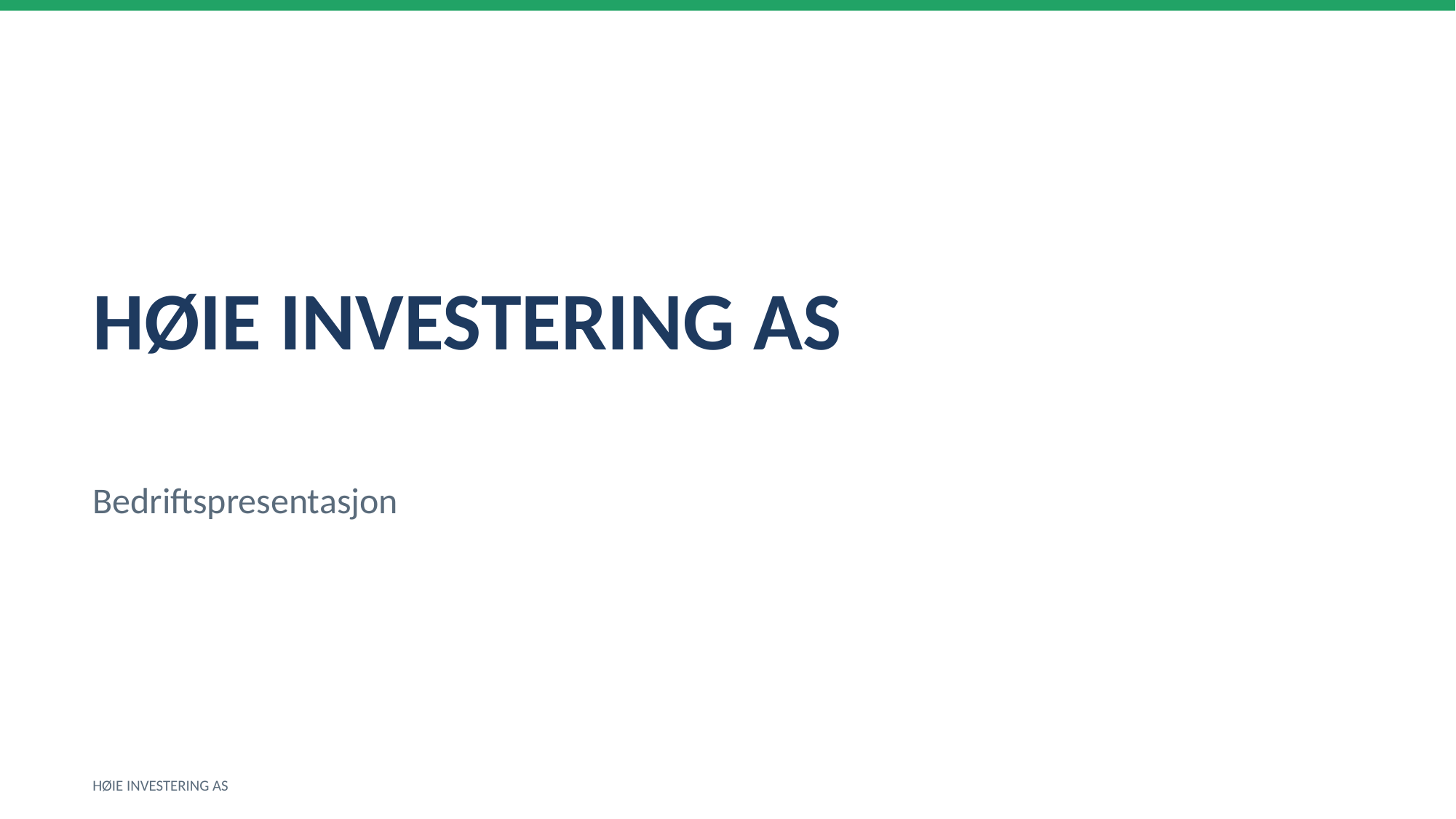

HØIE INVESTERING AS
Bedriftspresentasjon
HØIE INVESTERING AS